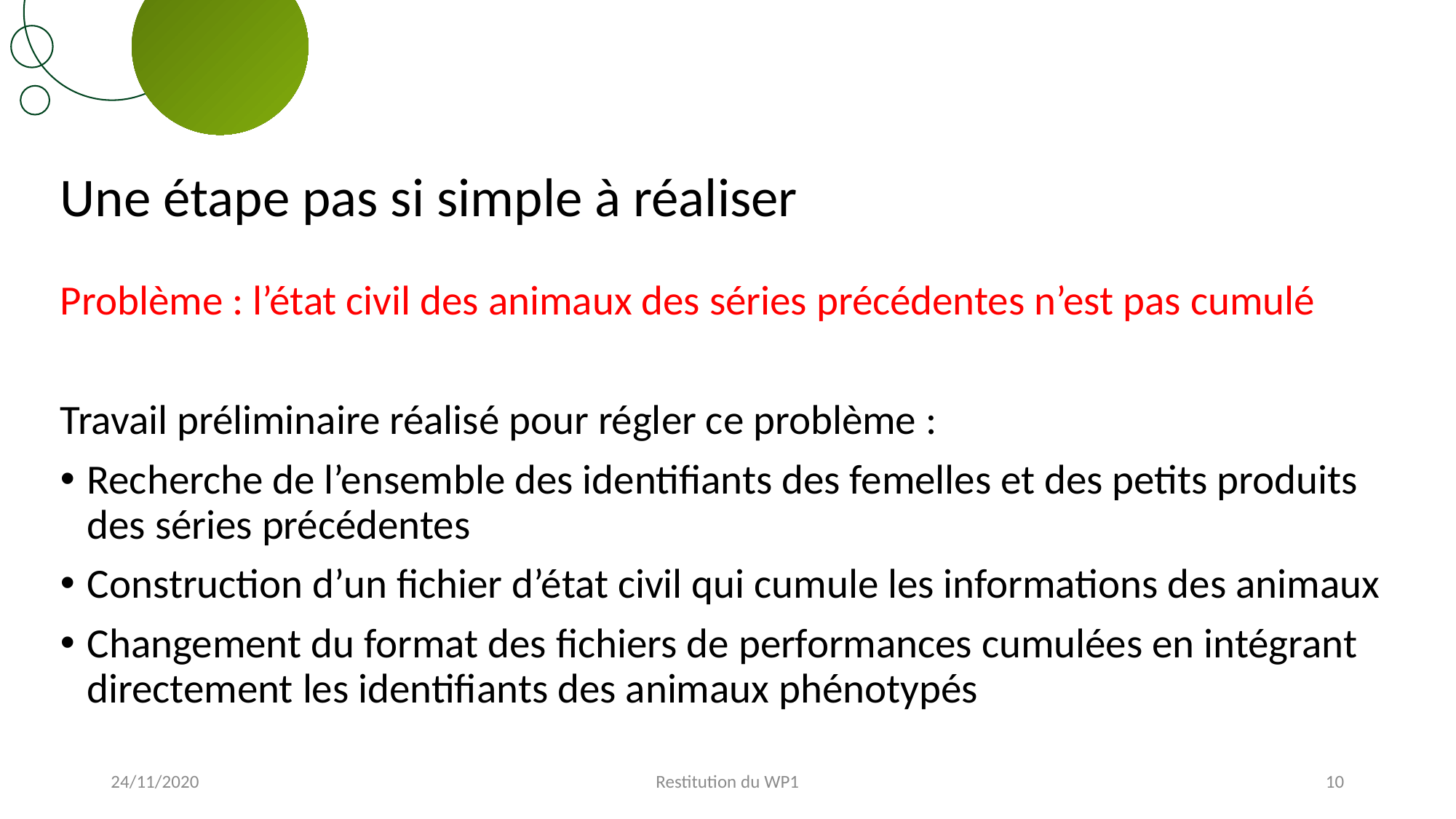

# Une étape pas si simple à réaliser
Problème : l’état civil des animaux des séries précédentes n’est pas cumulé

Travail préliminaire réalisé pour régler ce problème :
Recherche de l’ensemble des identifiants des femelles et des petits produits des séries précédentes
Construction d’un fichier d’état civil qui cumule les informations des animaux
Changement du format des fichiers de performances cumulées en intégrant directement les identifiants des animaux phénotypés
24/11/2020
Restitution du WP1
10